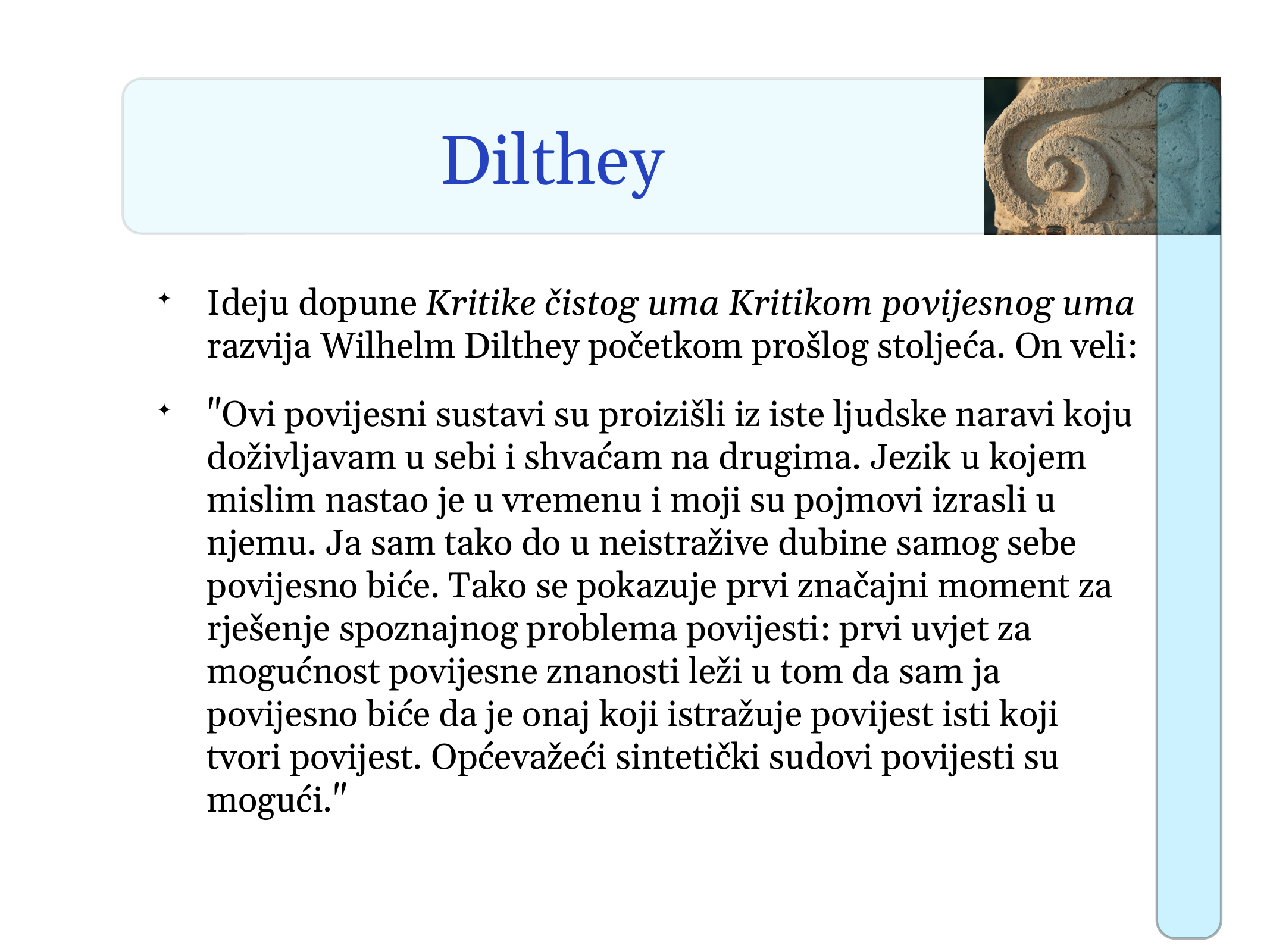

# Dilthey
Ideju dopune Kritike čistog uma Kritikom povijesnog uma razvija Wilhelm Dilthey početkom prošlog stoljeća. On veli:
"Ovi povijesni sustavi su proizišli iz iste ljudske naravi koju doživljavam u sebi i shvaćam na drugima. Jezik u kojem mislim nastao je u vremenu i moji su pojmovi izrasli u njemu. Ja sam tako do u neistražive dubine samog sebe povijesno biće. Tako se pokazuje prvi značajni moment za rješenje spoznajnog problema povijesti: prvi uvjet za mogućnost povijesne znanosti leži u tom da sam ja povijesno biće da je onaj koji istražuje povijest isti koji tvori povijest. Općevažeći sintetički sudovi povijesti su mogući."